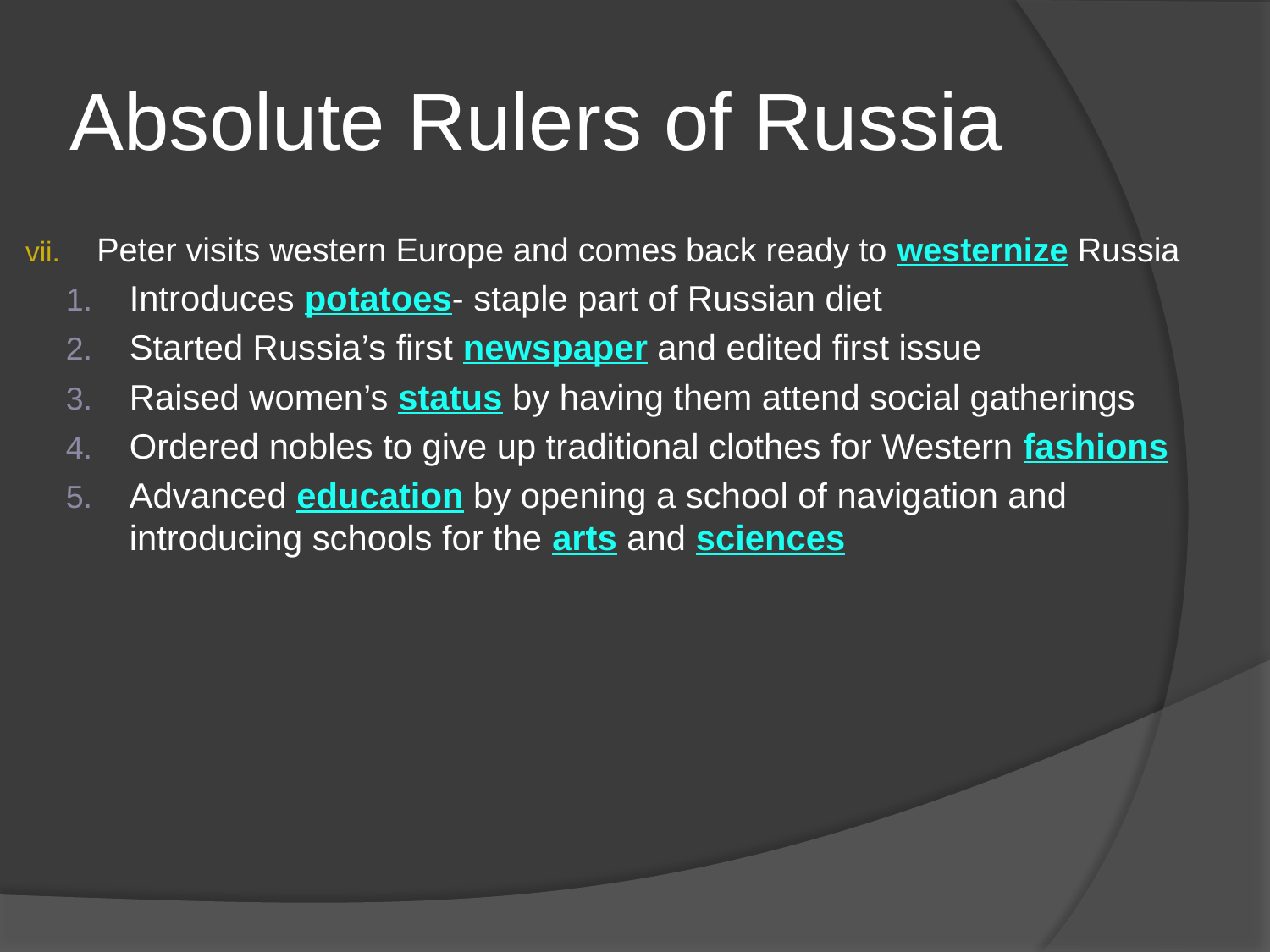

# Absolute Rulers of Russia
Peter visits western Europe and comes back ready to westernize Russia
Introduces potatoes- staple part of Russian diet
Started Russia’s first newspaper and edited first issue
Raised women’s status by having them attend social gatherings
Ordered nobles to give up traditional clothes for Western fashions
Advanced education by opening a school of navigation and   introducing schools for the arts and sciences